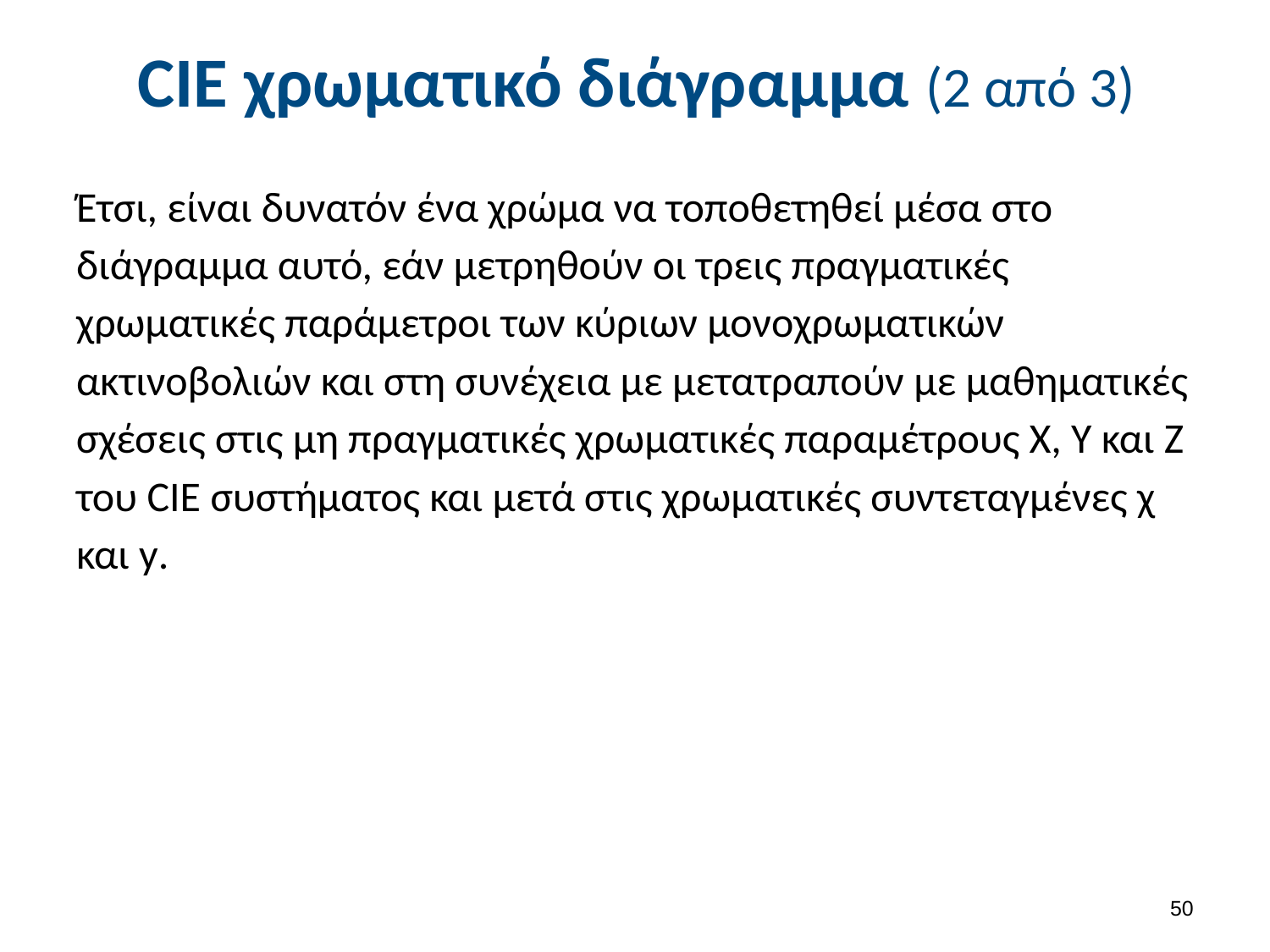

# CIE χρωματικό διάγραμμα (2 από 3)
Έτσι, είναι δυνατόν ένα χρώμα να τοποθετηθεί μέσα στο διάγραμμα αυτό, εάν μετρηθούν οι τρεις πραγματικές χρωματικές παράμετροι των κύριων μονοχρωματικών ακτινοβολιών και στη συνέχεια με μετατραπούν με μαθηματικές σχέσεις στις μη πραγματικές χρωματικές παραμέτρους Χ, Υ και Ζ του CIE συστήματος και μετά στις χρωματικές συντεταγμένες χ και y.
50